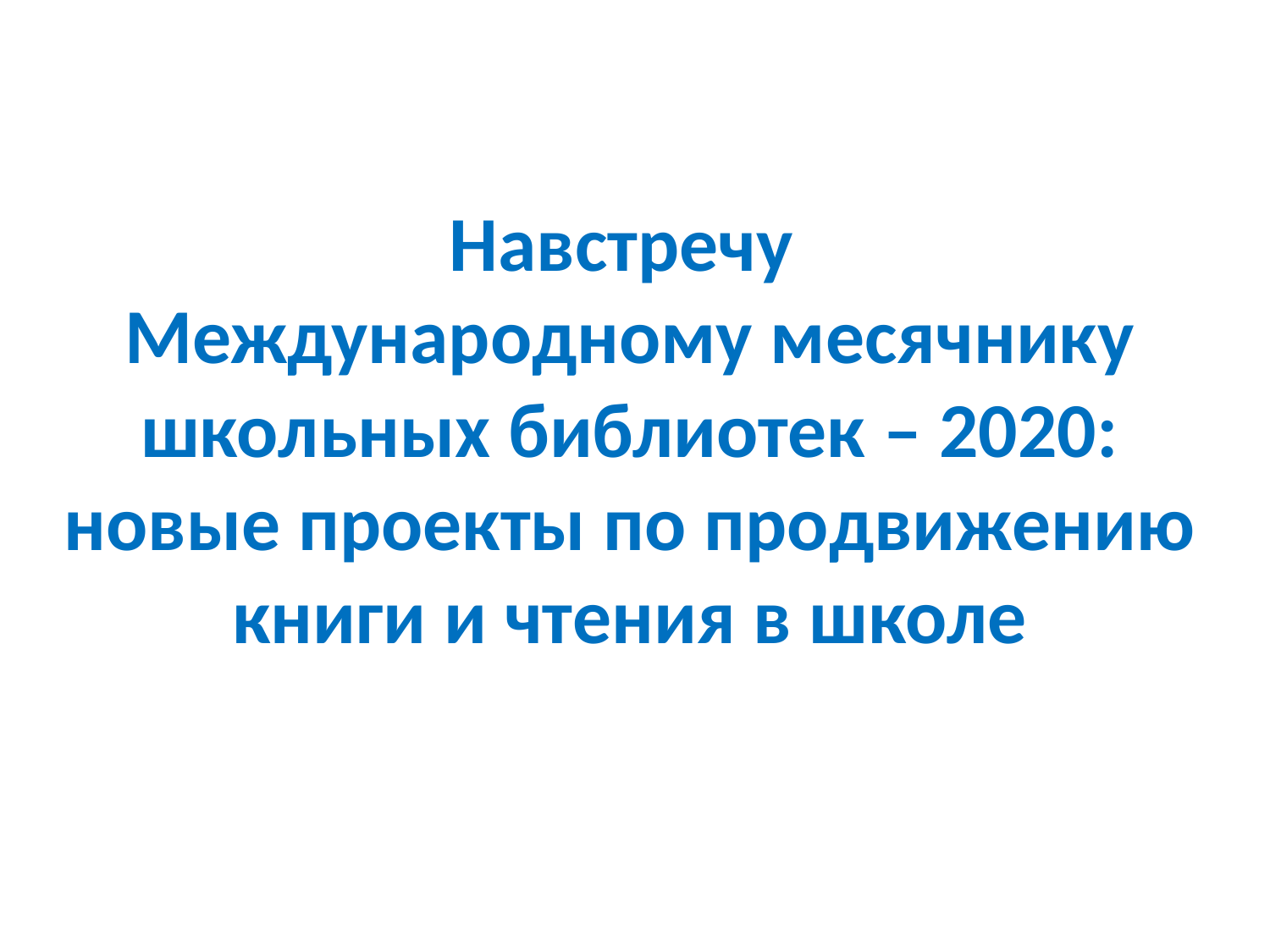

# Навстречу Международному месячнику школьных библиотек – 2020: новые проекты по продвижению книги и чтения в школе